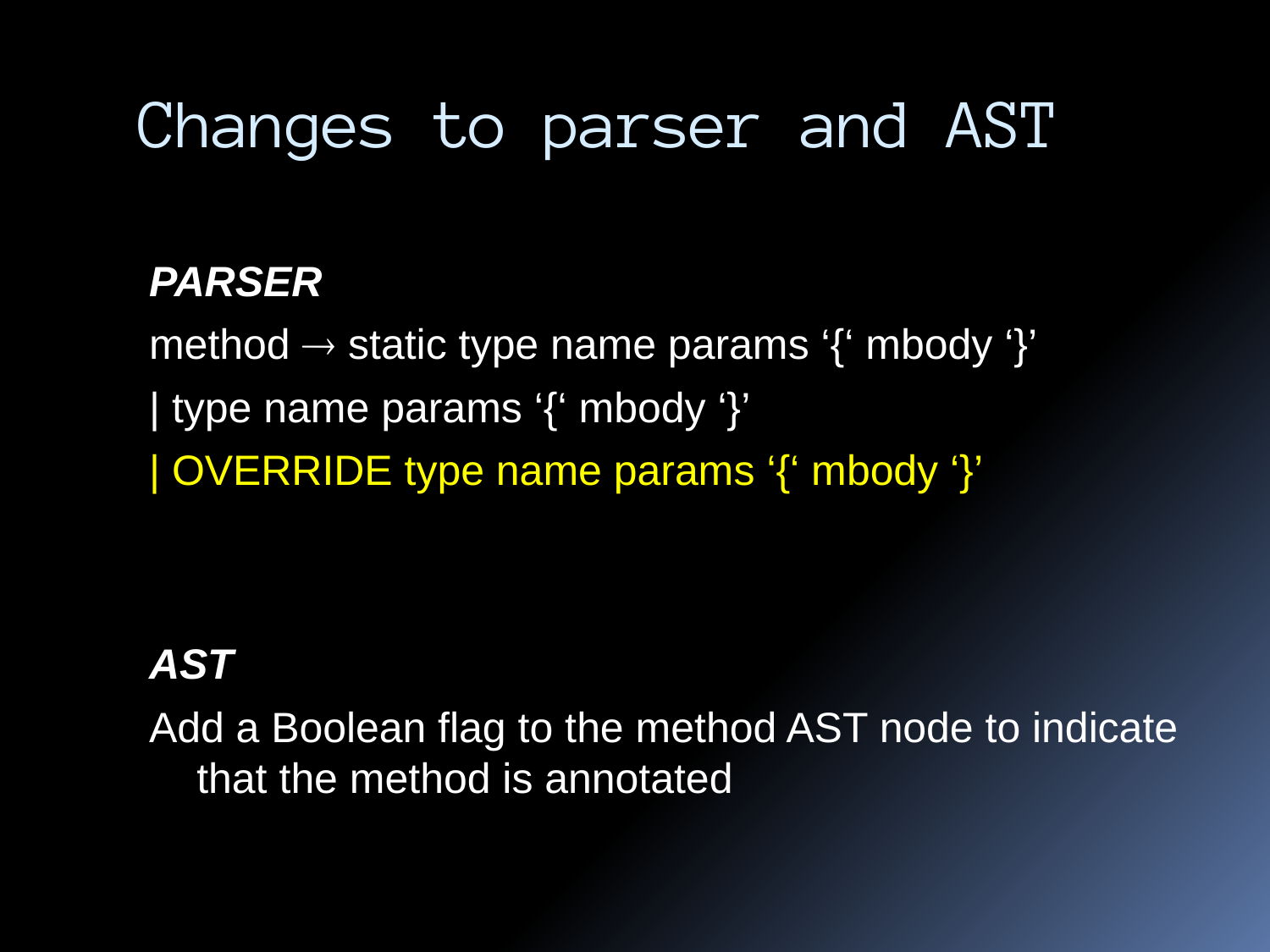

# Changes to parser and AST
PARSER
method → static type name params ‘{‘ mbody ‘}’
| type name params ‘{‘ mbody ‘}’
| OVERRIDE type name params ‘{‘ mbody ‘}’

AST
Add a Boolean flag to the method AST node to indicate that the method is annotated
42